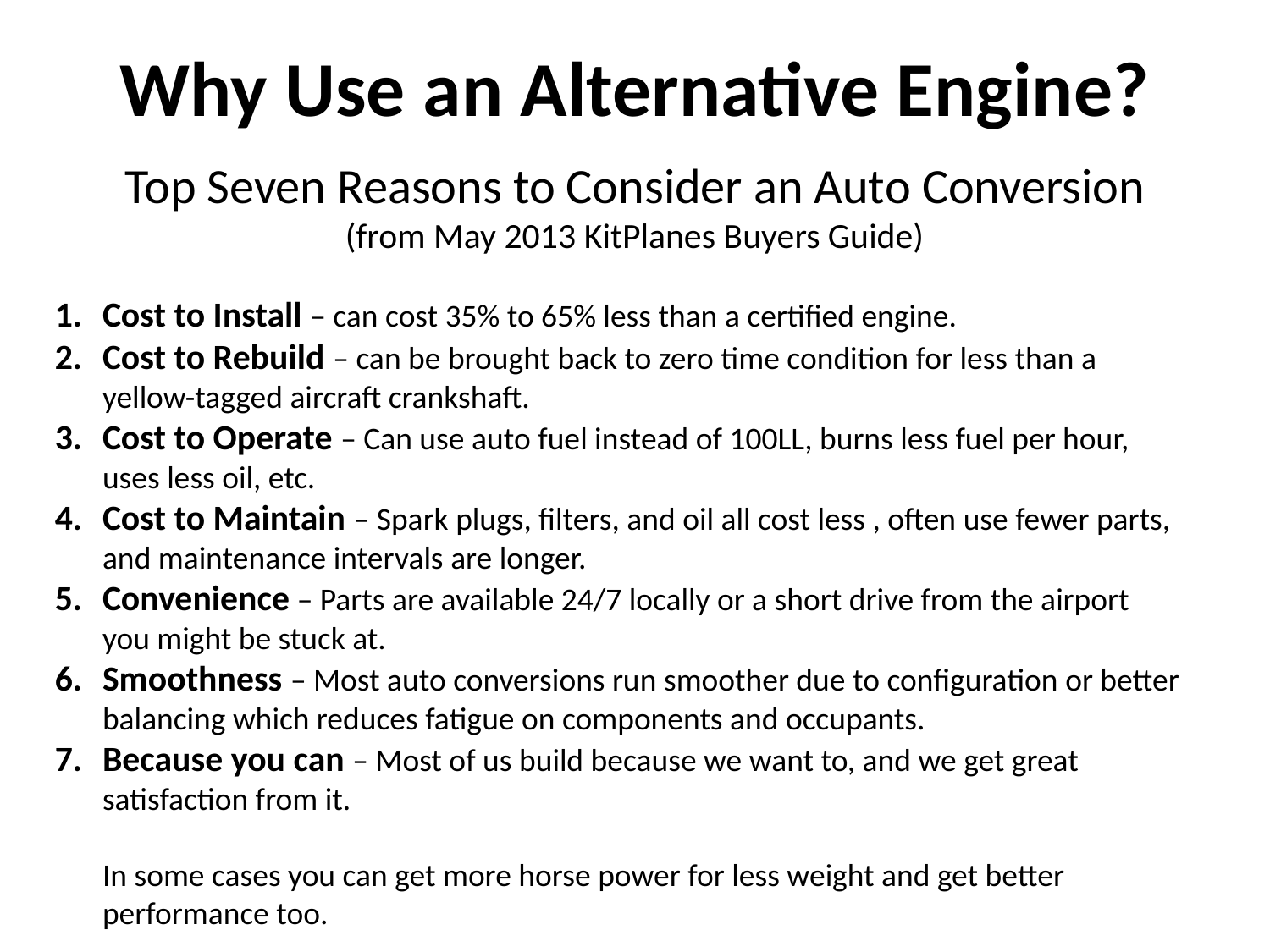

# Why Use an Alternative Engine?
Top Seven Reasons to Consider an Auto Conversion
(from May 2013 KitPlanes Buyers Guide)
Cost to Install – can cost 35% to 65% less than a certified engine.
Cost to Rebuild – can be brought back to zero time condition for less than a yellow-tagged aircraft crankshaft.
Cost to Operate – Can use auto fuel instead of 100LL, burns less fuel per hour, uses less oil, etc.
Cost to Maintain – Spark plugs, filters, and oil all cost less , often use fewer parts, and maintenance intervals are longer.
Convenience – Parts are available 24/7 locally or a short drive from the airport you might be stuck at.
Smoothness – Most auto conversions run smoother due to configuration or better balancing which reduces fatigue on components and occupants.
Because you can – Most of us build because we want to, and we get great satisfaction from it.

	In some cases you can get more horse power for less weight and get better performance too.